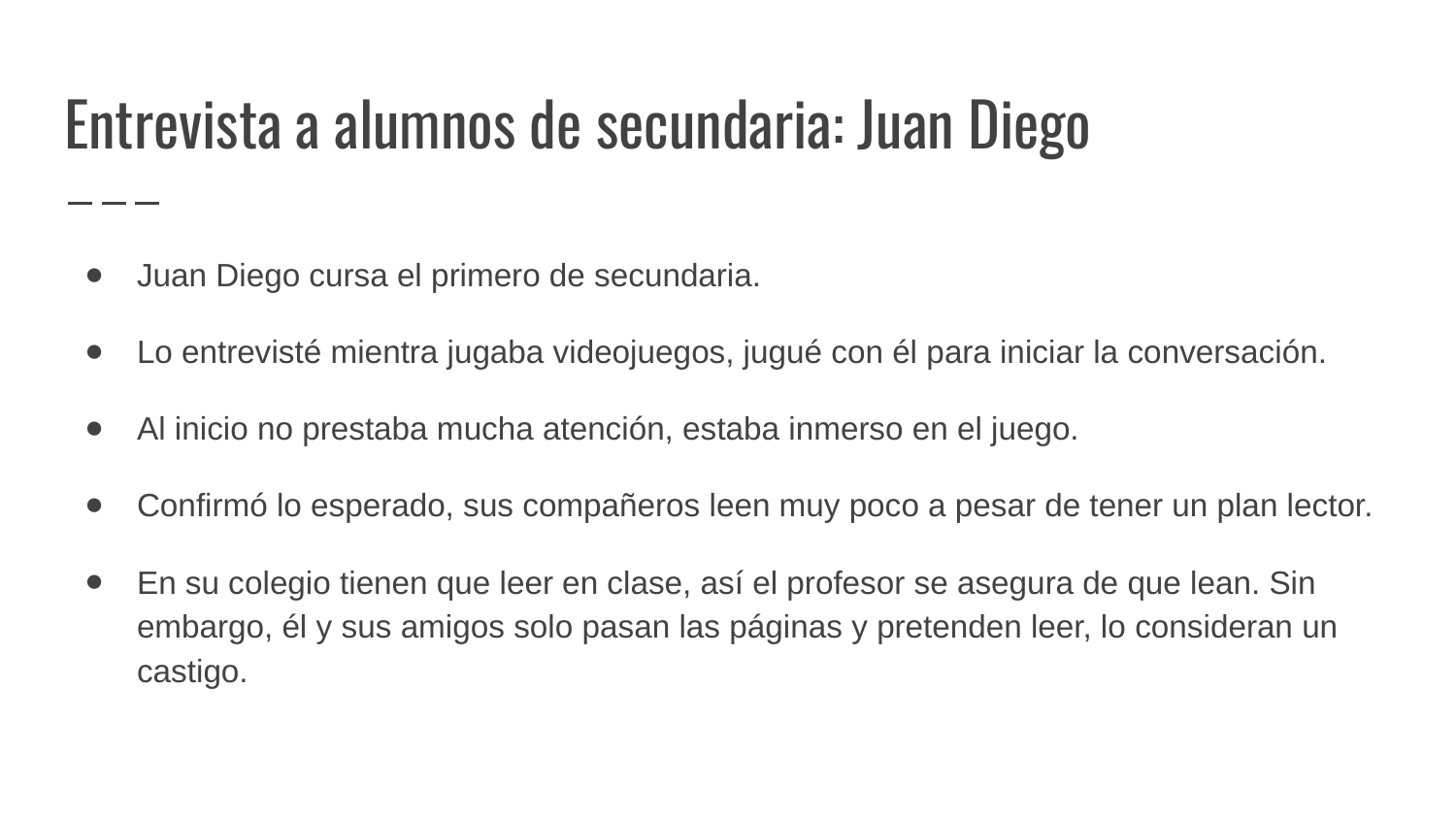

# Entrevista a alumnos de secundaria: Juan Diego
Juan Diego cursa el primero de secundaria.
Lo entrevisté mientra jugaba videojuegos, jugué con él para iniciar la conversación.
Al inicio no prestaba mucha atención, estaba inmerso en el juego.
Confirmó lo esperado, sus compañeros leen muy poco a pesar de tener un plan lector.
En su colegio tienen que leer en clase, así el profesor se asegura de que lean. Sin embargo, él y sus amigos solo pasan las páginas y pretenden leer, lo consideran un castigo.